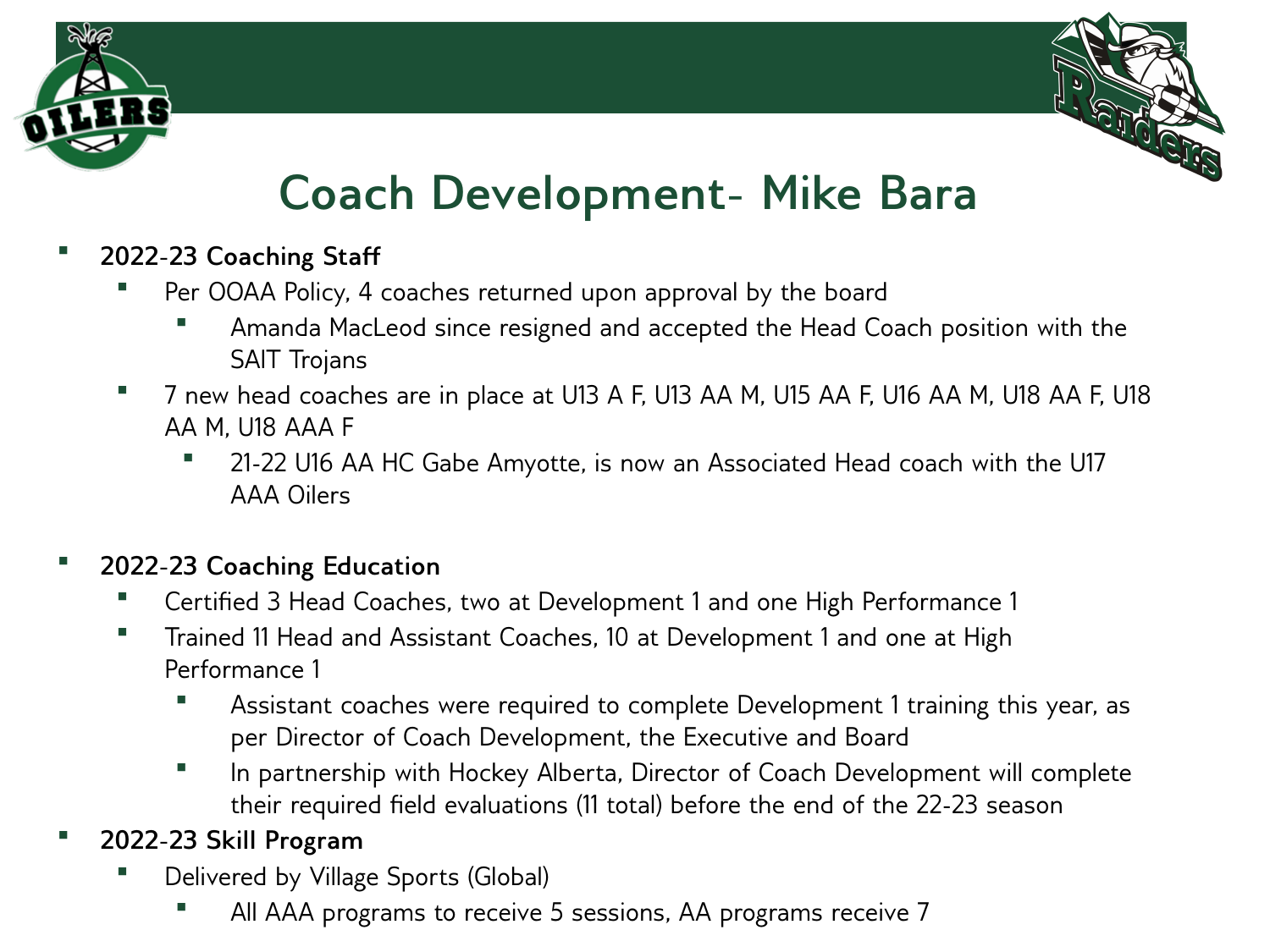

# Coach Development- Mike Bara
2022-23 Coaching Staff
Per OOAA Policy, 4 coaches returned upon approval by the board
Amanda MacLeod since resigned and accepted the Head Coach position with the SAIT Trojans
7 new head coaches are in place at U13 A F, U13 AA M, U15 AA F, U16 AA M, U18 AA F, U18 AA M, U18 AAA F
21-22 U16 AA HC Gabe Amyotte, is now an Associated Head coach with the U17 AAA Oilers

2022-23 Coaching Education
Certified 3 Head Coaches, two at Development 1 and one High Performance 1
Trained 11 Head and Assistant Coaches, 10 at Development 1 and one at High Performance 1
Assistant coaches were required to complete Development 1 training this year, as per Director of Coach Development, the Executive and Board
In partnership with Hockey Alberta, Director of Coach Development will complete their required field evaluations (11 total) before the end of the 22-23 season
2022-23 Skill Program
Delivered by Village Sports (Global)
All AAA programs to receive 5 sessions, AA programs receive 7